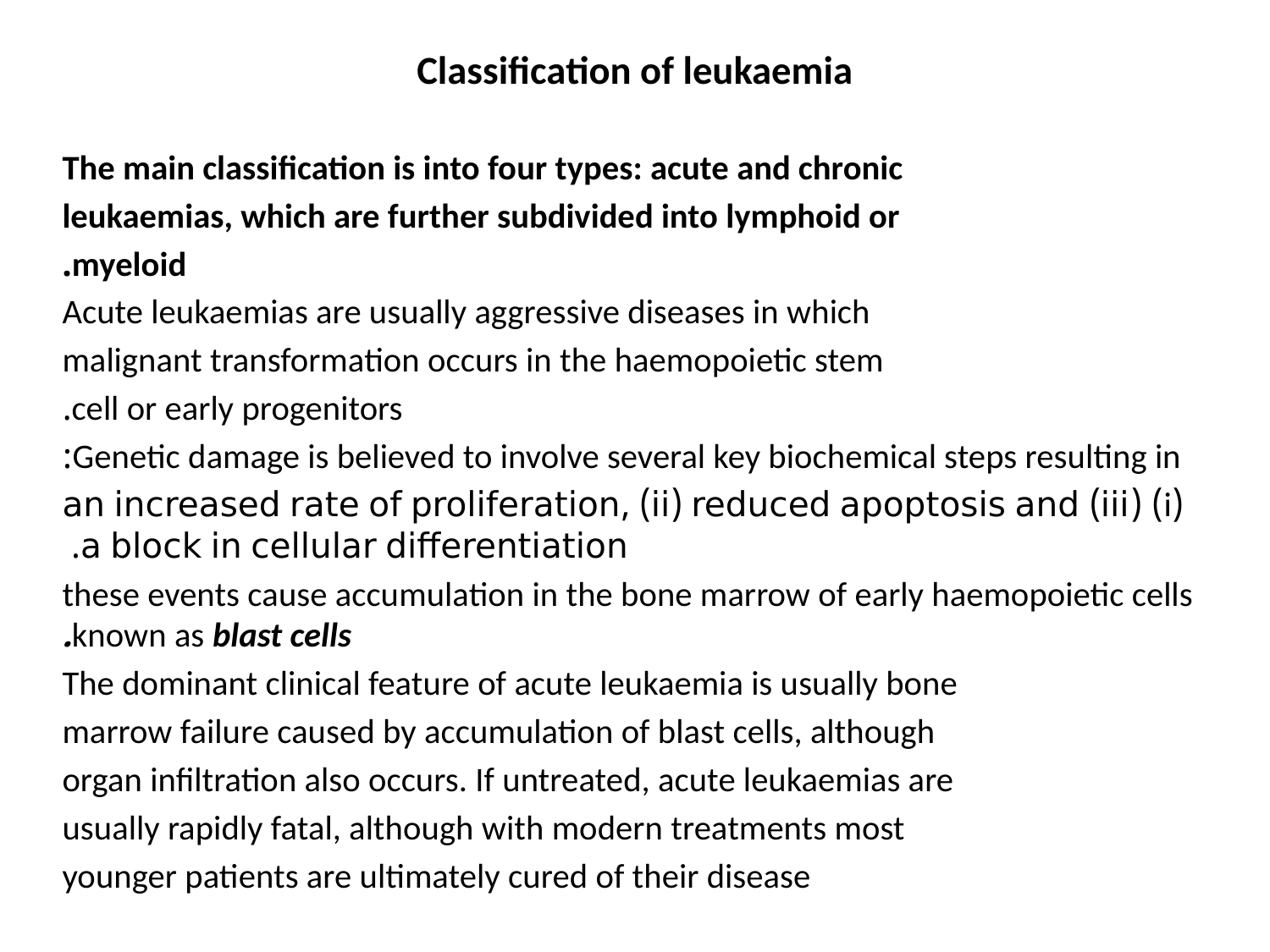

# Classification of leukaemia
The main classification is into four types: acute and chronic
leukaemias, which are further subdivided into lymphoid or
myeloid.
Acute leukaemias are usually aggressive diseases in which
malignant transformation occurs in the haemopoietic stem
cell or early progenitors.
 Genetic damage is believed to involve several key biochemical steps resulting in:
 (i) an increased rate of proliferation, (ii) reduced apoptosis and (iii) a block in cellular differentiation.
these events cause accumulation in the bone marrow of early haemopoietic cells known as blast cells.
The dominant clinical feature of acute leukaemia is usually bone
marrow failure caused by accumulation of blast cells, although
organ infiltration also occurs. If untreated, acute leukaemias are
usually rapidly fatal, although with modern treatments most
younger patients are ultimately cured of their disease